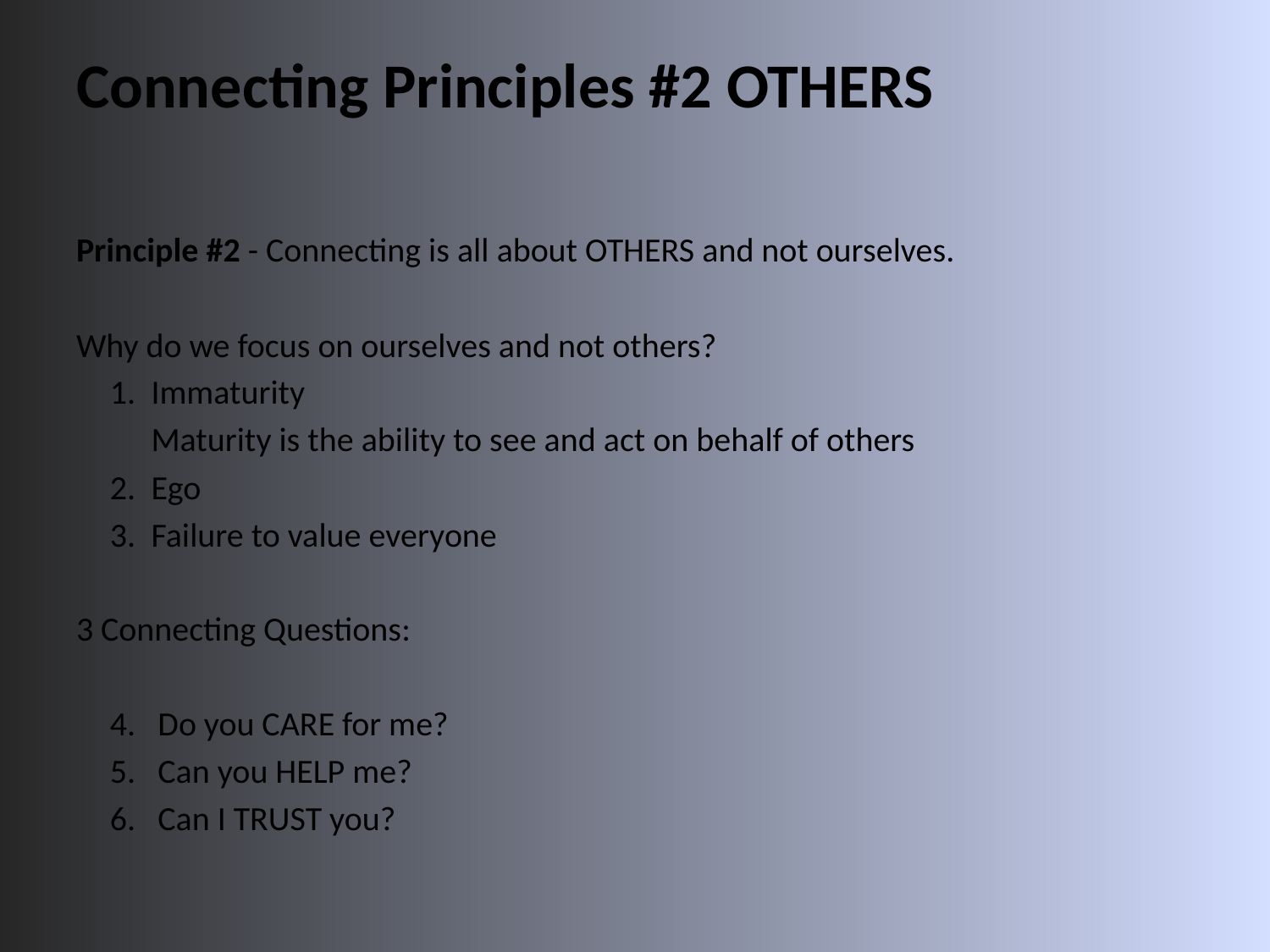

# Connecting Principles #2 OTHERS
Principle #2 - Connecting is all about OTHERS and not ourselves.

Why do we focus on ourselves and not others?
Immaturity
Maturity is the ability to see and act on behalf of others
Ego
Failure to value everyone

3 Connecting Questions:

Do you CARE for me?
Can you HELP me?
Can I TRUST you?